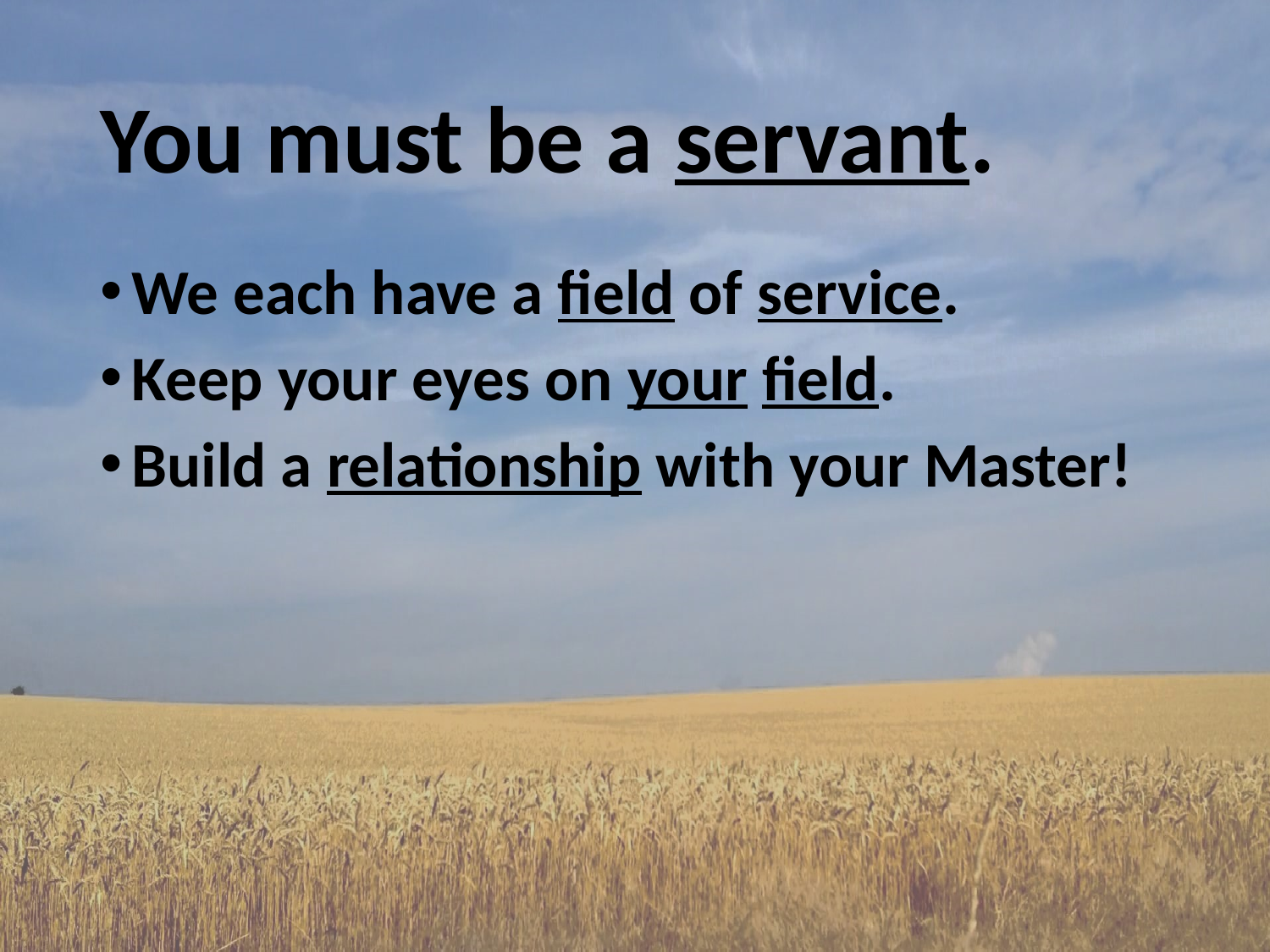

# You must be a servant.
We each have a field of service.
Keep your eyes on your field.
Build a relationship with your Master!